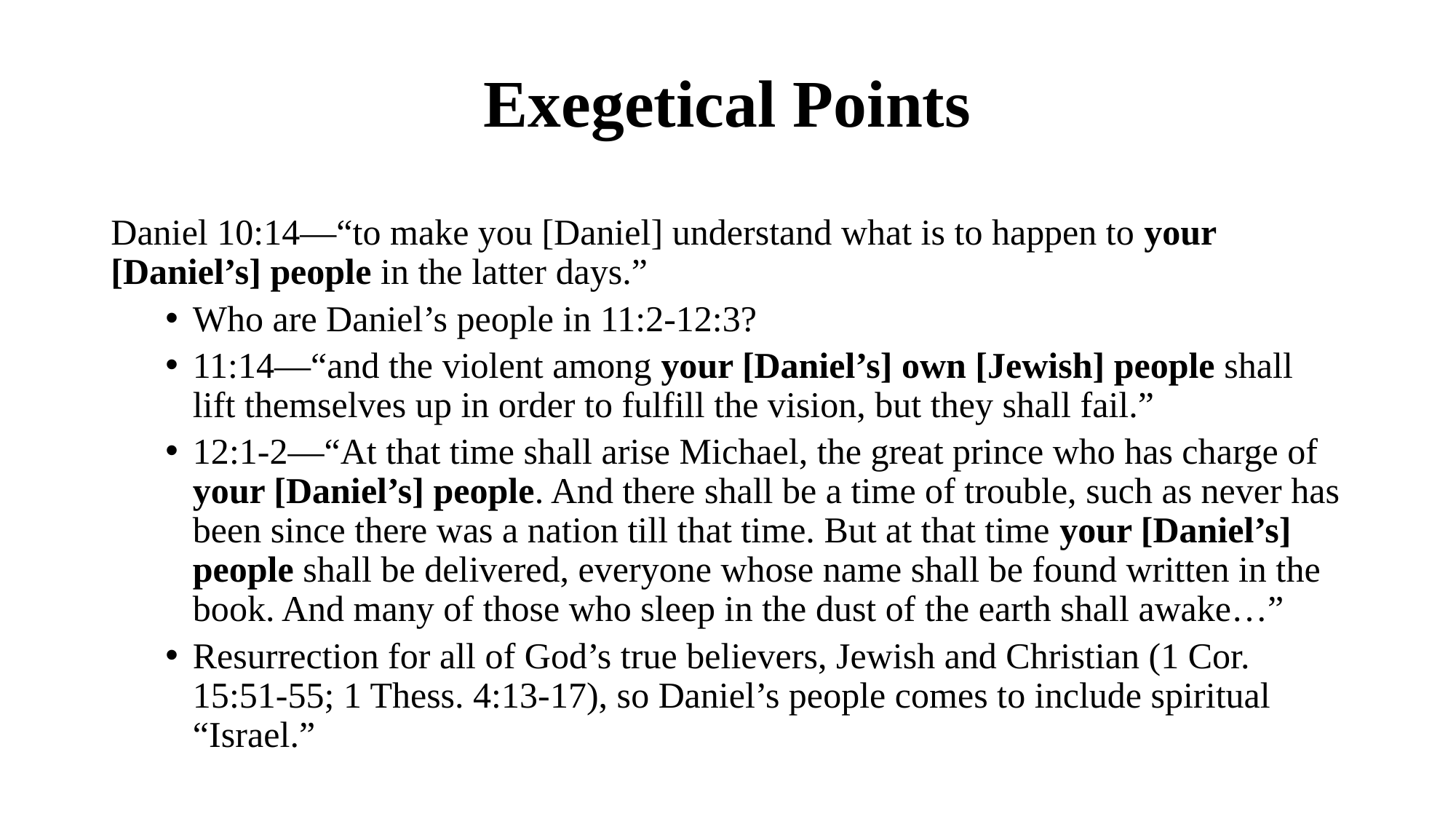

# Exegetical Points
Daniel 10:14—“to make you [Daniel] understand what is to happen to your [Daniel’s] people in the latter days.”
Who are Daniel’s people in 11:2-12:3?
11:14—“and the violent among your [Daniel’s] own [Jewish] people shall lift themselves up in order to fulfill the vision, but they shall fail.”
12:1-2—“At that time shall arise Michael, the great prince who has charge of your [Daniel’s] people. And there shall be a time of trouble, such as never has been since there was a nation till that time. But at that time your [Daniel’s] people shall be delivered, everyone whose name shall be found written in the book. And many of those who sleep in the dust of the earth shall awake…”
Resurrection for all of God’s true believers, Jewish and Christian (1 Cor. 15:51-55; 1 Thess. 4:13-17), so Daniel’s people comes to include spiritual “Israel.”